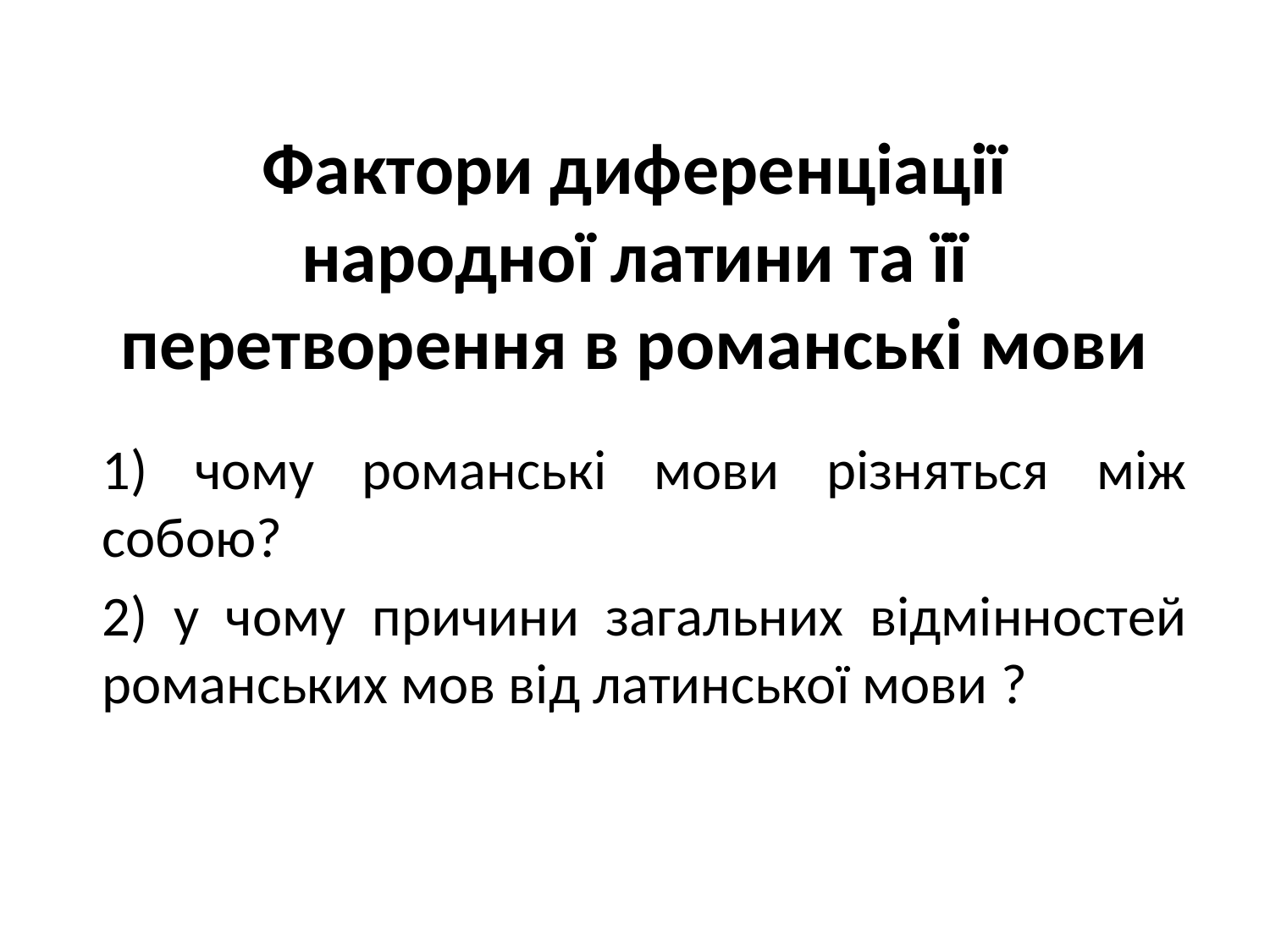

# Фактори диференціації народної латини та її перетворення в романські мови
1) чому романські мови різняться між собою?
2) у чому причини загальних відмінностей романських мов від латинської мови ?